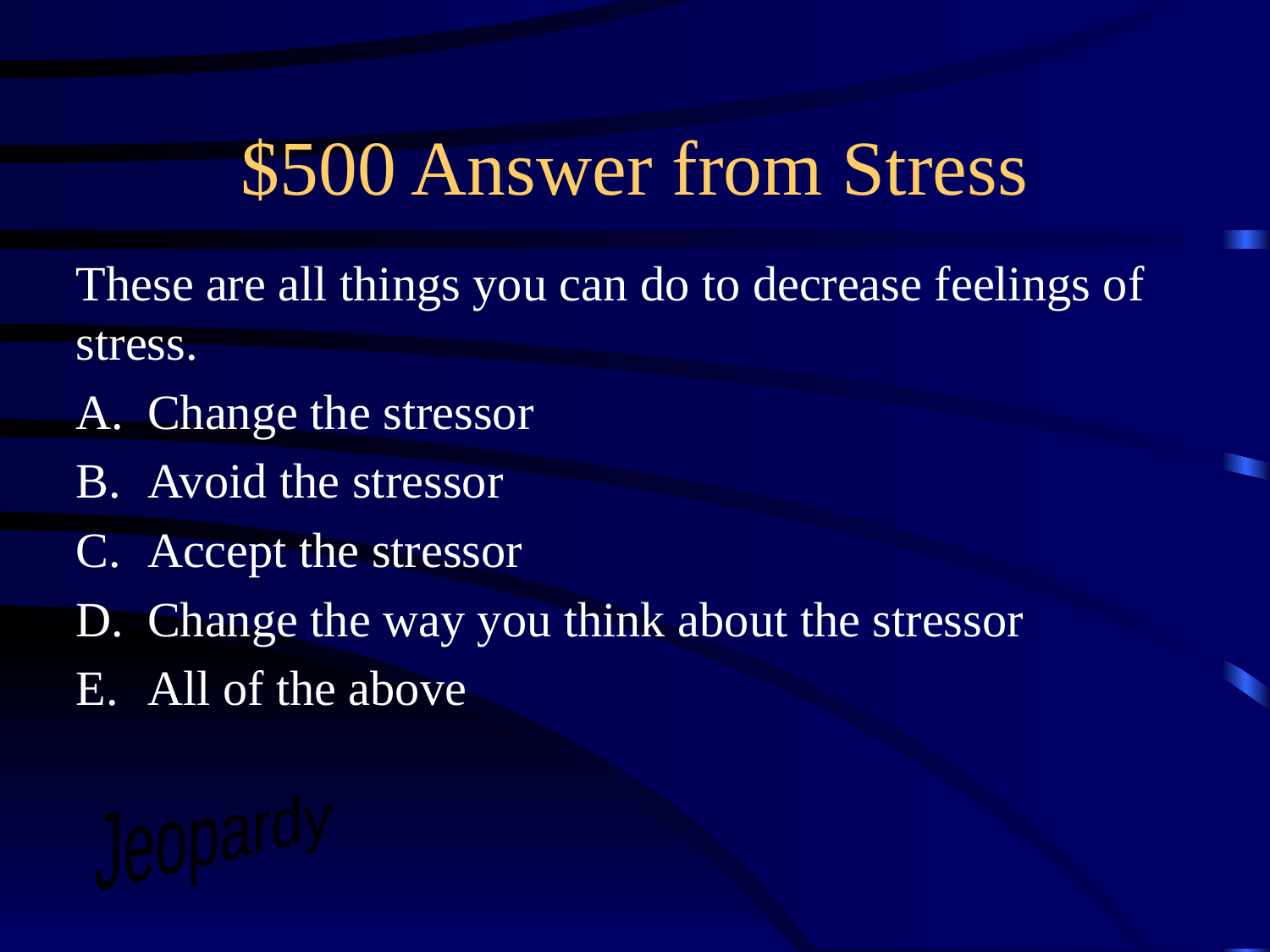

# $500 Answer from Stress
These are all things you can do to decrease feelings of stress.
Change the stressor
Avoid the stressor
Accept the stressor
Change the way you think about the stressor
All of the above
Jeopardy